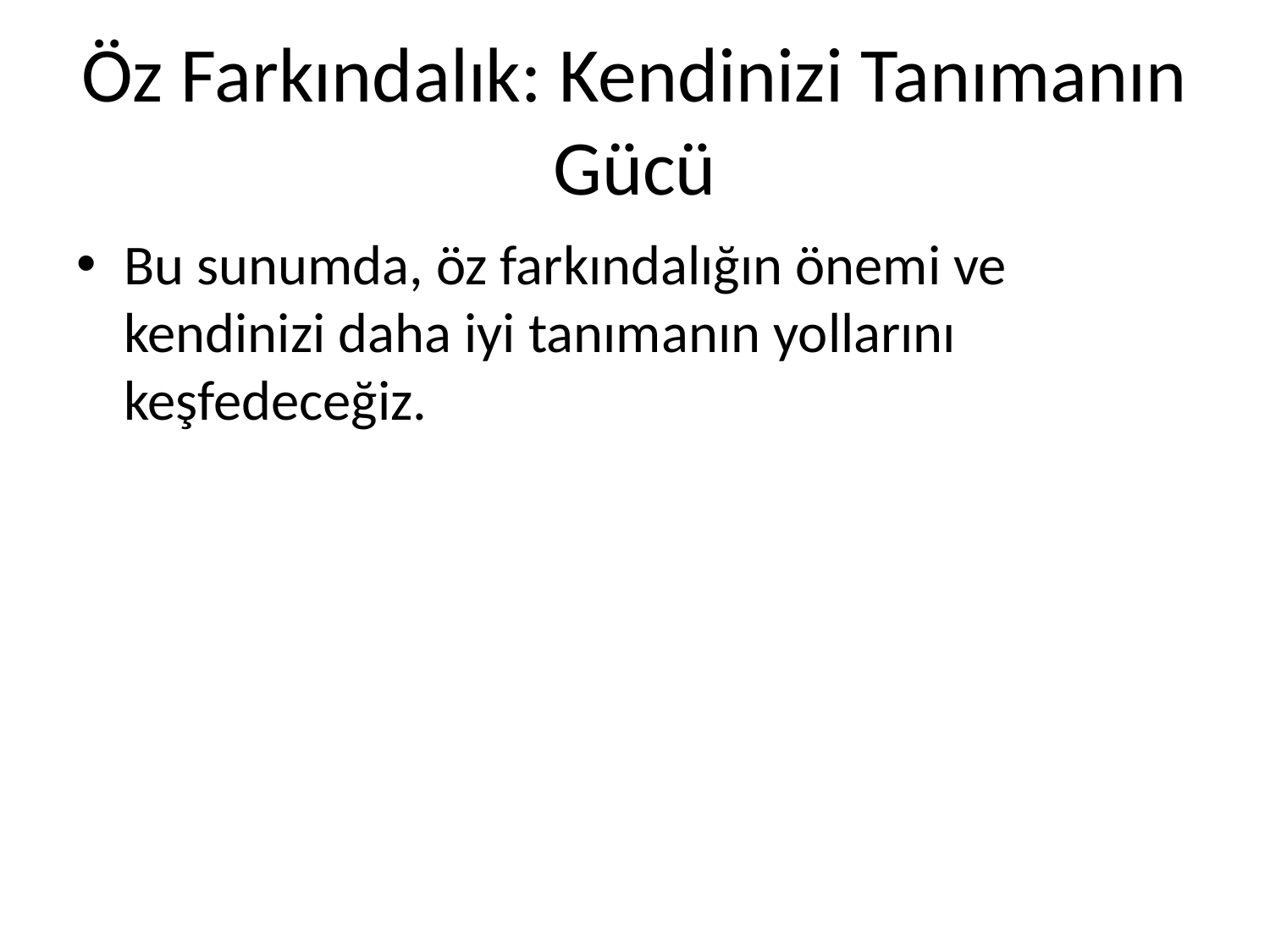

# Öz Farkındalık: Kendinizi Tanımanın Gücü
Bu sunumda, öz farkındalığın önemi ve kendinizi daha iyi tanımanın yollarını keşfedeceğiz.